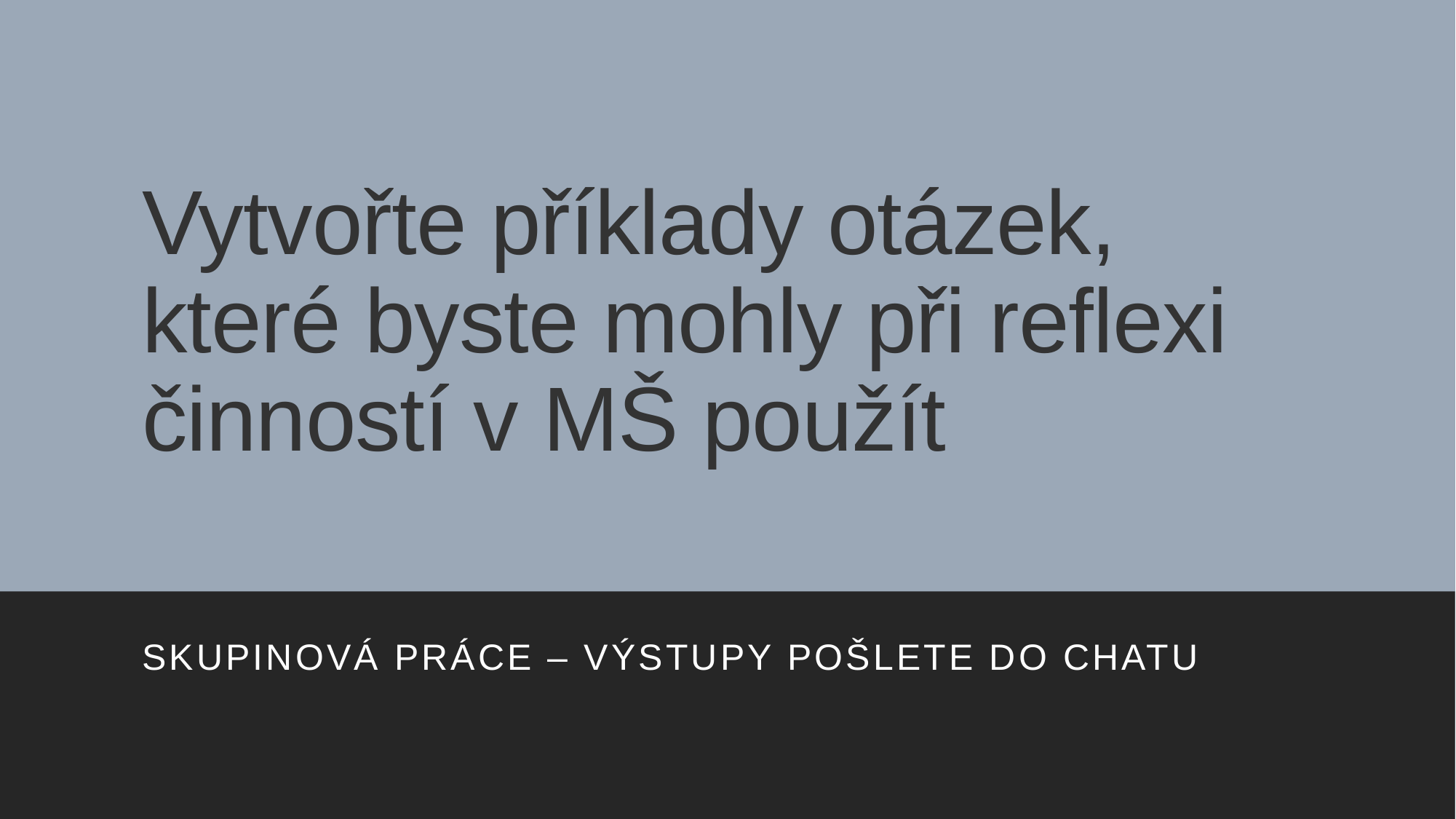

# Vytvořte příklady otázek, které byste mohly při reflexi činností v MŠ použít

SKUPINOVÁ práce – výstupy pošlete do chatu